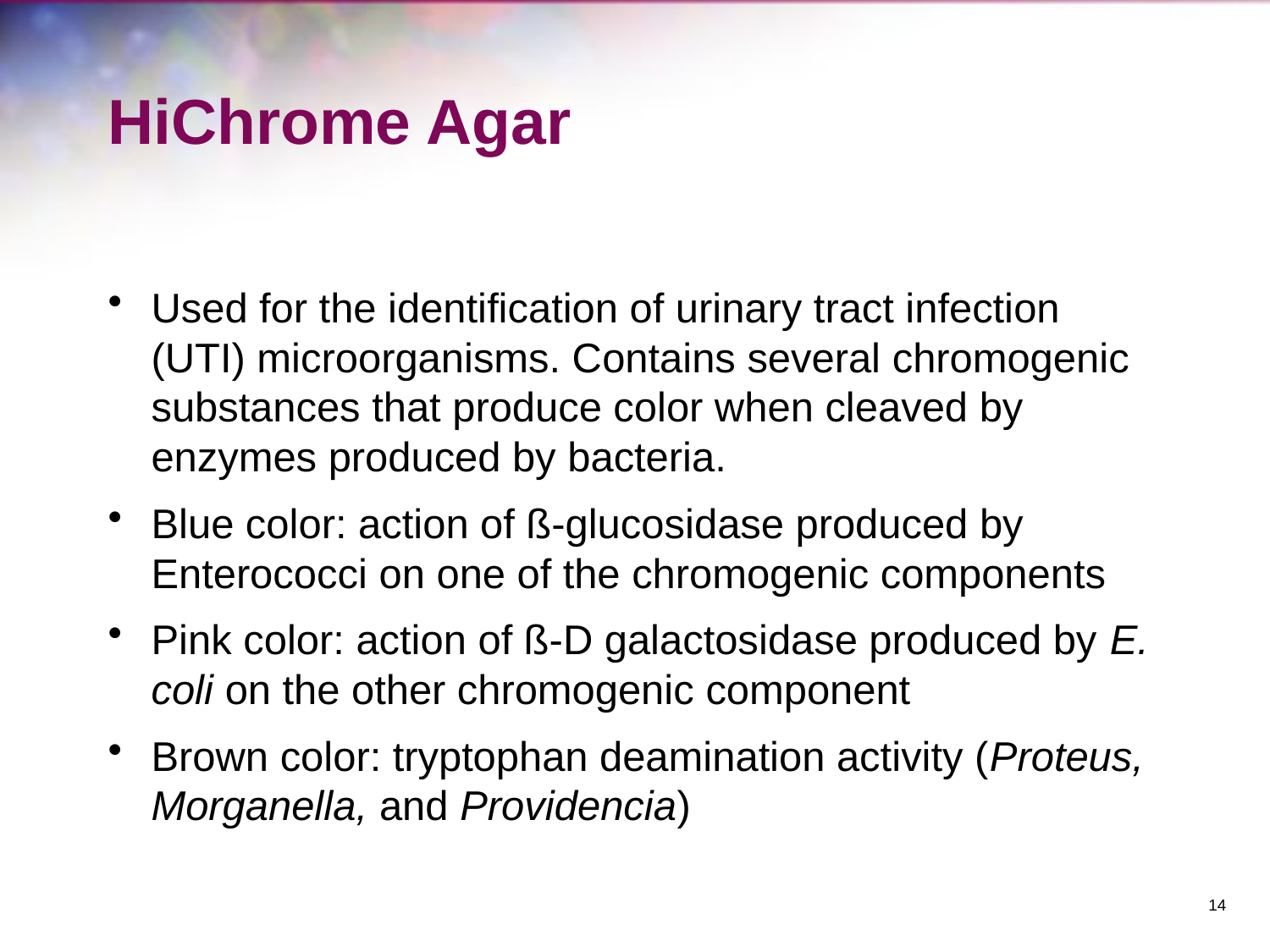

# HiChrome Agar
Used for the identification of urinary tract infection (UTI) microorganisms. Contains several chromogenic substances that produce color when cleaved by enzymes produced by bacteria.
Blue color: action of ß-glucosidase produced by Enterococci on one of the chromogenic components
Pink color: action of ß-D galactosidase produced by E. coli on the other chromogenic component
Brown color: tryptophan deamination activity (Proteus, Morganella, and Providencia)
14